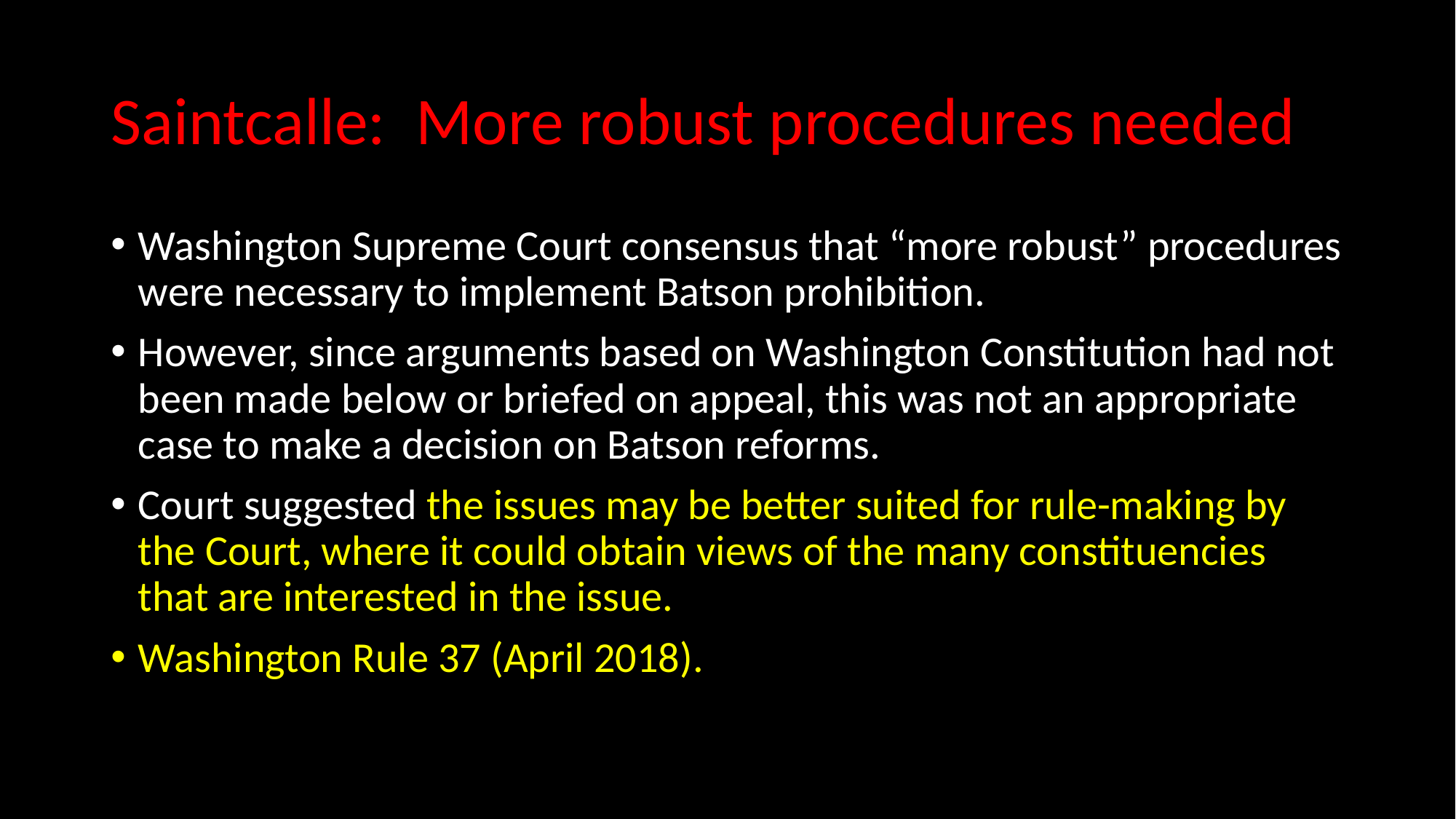

# Saintcalle:  More robust procedures needed
Washington Supreme Court consensus that “more robust” procedures were necessary to implement Batson prohibition.
However, since arguments based on Washington Constitution had not been made below or briefed on appeal, this was not an appropriate case to make a decision on Batson reforms.
Court suggested the issues may be better suited for rule-making by the Court, where it could obtain views of the many constituencies that are interested in the issue.
Washington Rule 37 (April 2018).